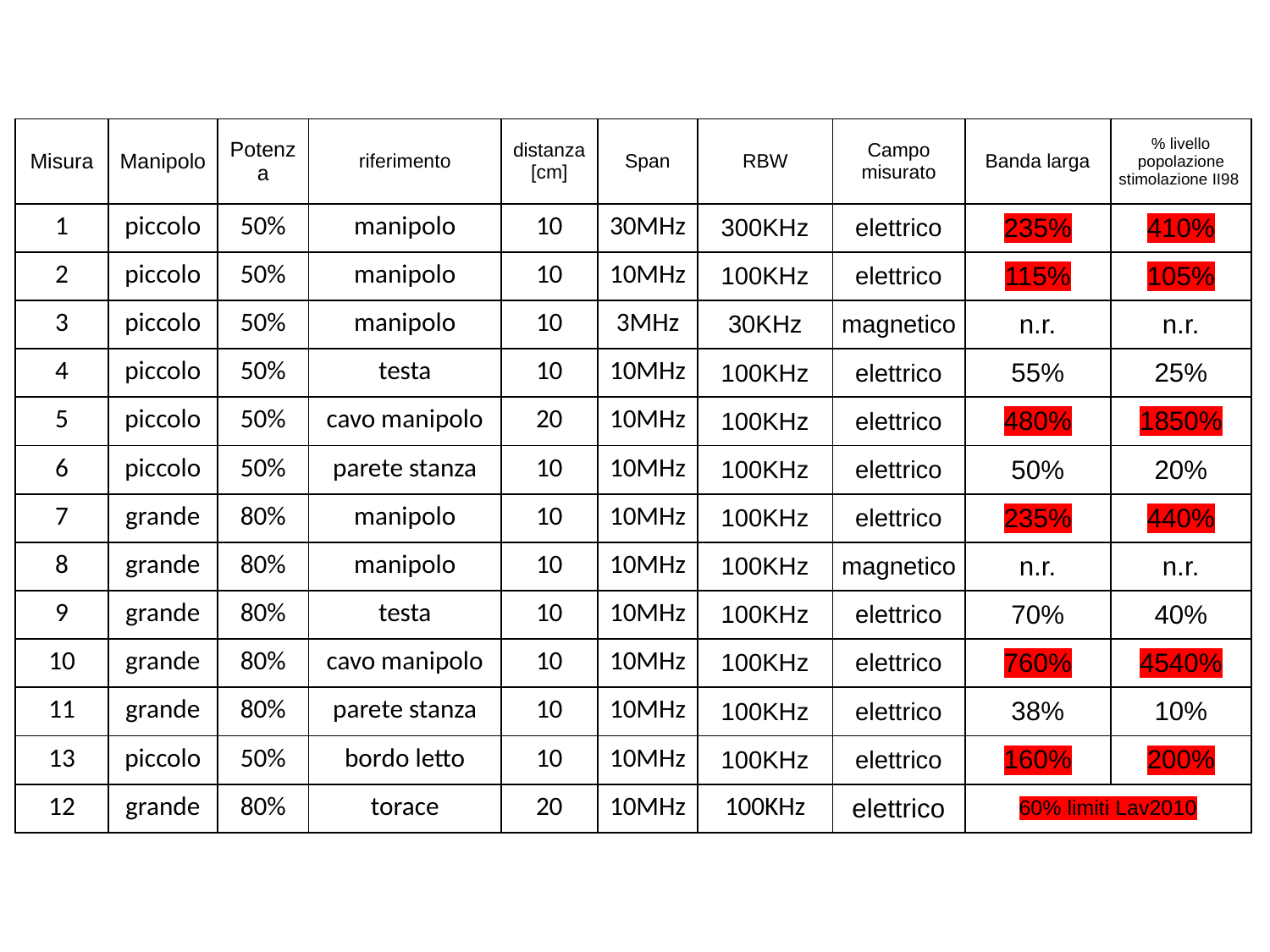

| Misura | Manipolo | Potenza | riferimento | distanza [cm] | Span | RBW | Campo misurato | Banda larga | % livello popolazione stimolazione II98 |
| --- | --- | --- | --- | --- | --- | --- | --- | --- | --- |
| 1 | piccolo | 50% | manipolo | 10 | 30MHz | 300KHz | elettrico | 235% | 410% |
| 2 | piccolo | 50% | manipolo | 10 | 10MHz | 100KHz | elettrico | 115% | 105% |
| 3 | piccolo | 50% | manipolo | 10 | 3MHz | 30KHz | magnetico | n.r. | n.r. |
| 4 | piccolo | 50% | testa | 10 | 10MHz | 100KHz | elettrico | 55% | 25% |
| 5 | piccolo | 50% | cavo manipolo | 20 | 10MHz | 100KHz | elettrico | 480% | 1850% |
| 6 | piccolo | 50% | parete stanza | 10 | 10MHz | 100KHz | elettrico | 50% | 20% |
| 7 | grande | 80% | manipolo | 10 | 10MHz | 100KHz | elettrico | 235% | 440% |
| 8 | grande | 80% | manipolo | 10 | 10MHz | 100KHz | magnetico | n.r. | n.r. |
| 9 | grande | 80% | testa | 10 | 10MHz | 100KHz | elettrico | 70% | 40% |
| 10 | grande | 80% | cavo manipolo | 10 | 10MHz | 100KHz | elettrico | 760% | 4540% |
| 11 | grande | 80% | parete stanza | 10 | 10MHz | 100KHz | elettrico | 38% | 10% |
| 13 | piccolo | 50% | bordo letto | 10 | 10MHz | 100KHz | elettrico | 160% | 200% |
| 12 | grande | 80% | torace | 20 | 10MHz | 100KHz | elettrico | 60% limiti Lav2010 |  |